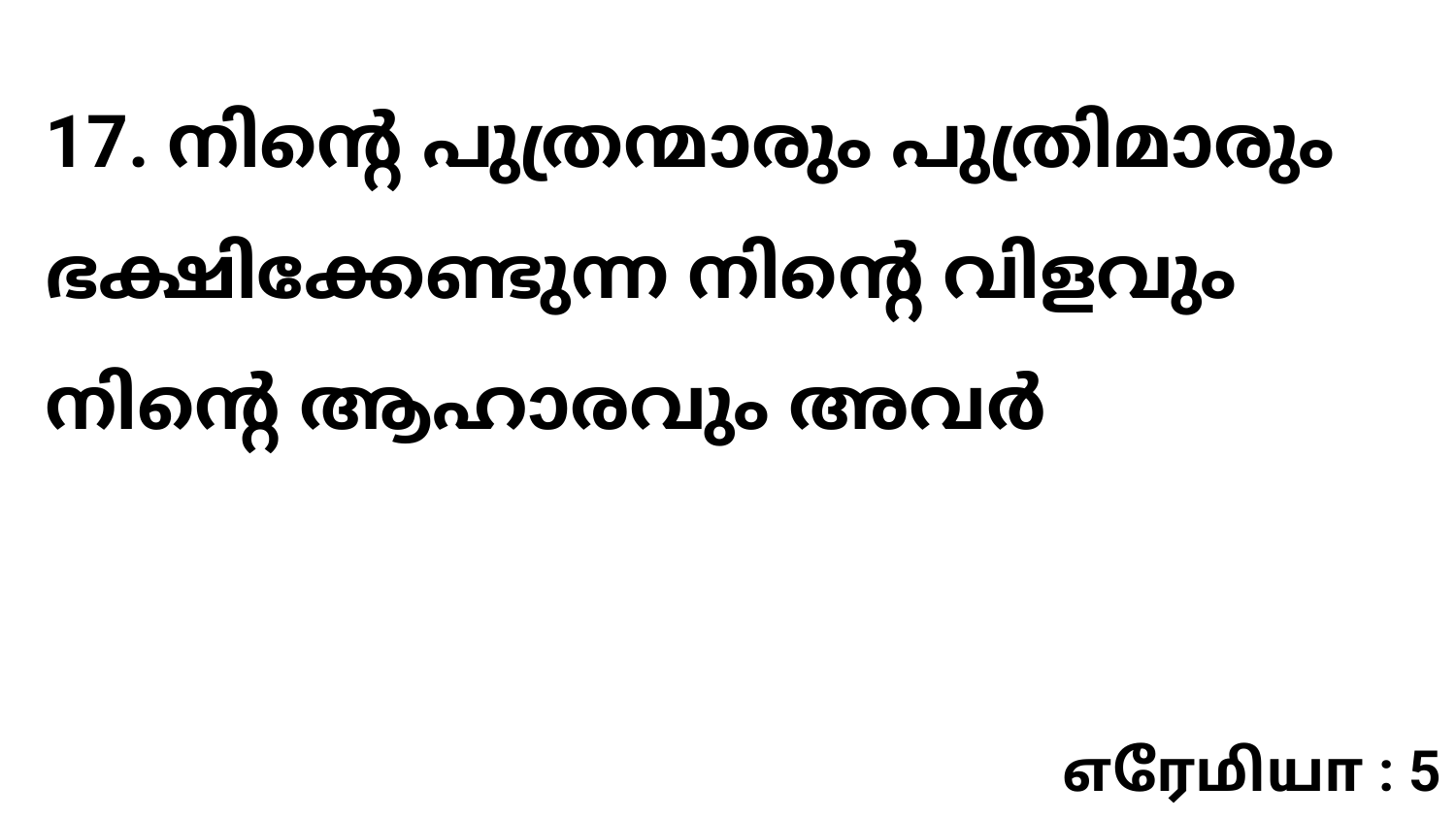

17. നിന്റെ പുത്രന്മാരും പുത്രിമാരും ഭക്ഷിക്കേണ്ടുന്ന നിന്റെ വിളവും നിന്റെ ആഹാരവും അവർ
எரேமியா : 5